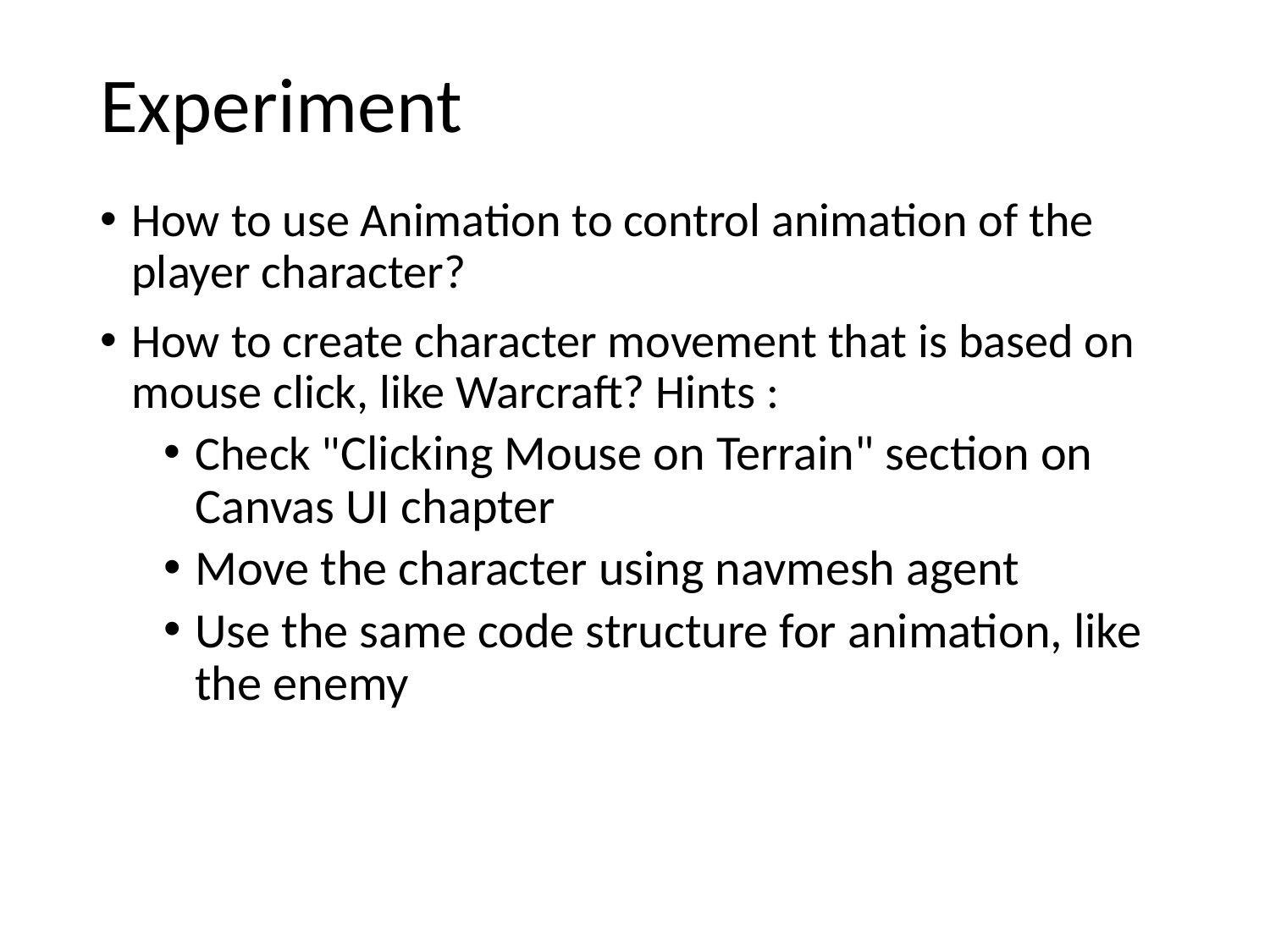

# Experiment
How to use Animation to control animation of the player character?
How to create character movement that is based on mouse click, like Warcraft? Hints :
Check "Clicking Mouse on Terrain" section on Canvas UI chapter
Move the character using navmesh agent
Use the same code structure for animation, like the enemy